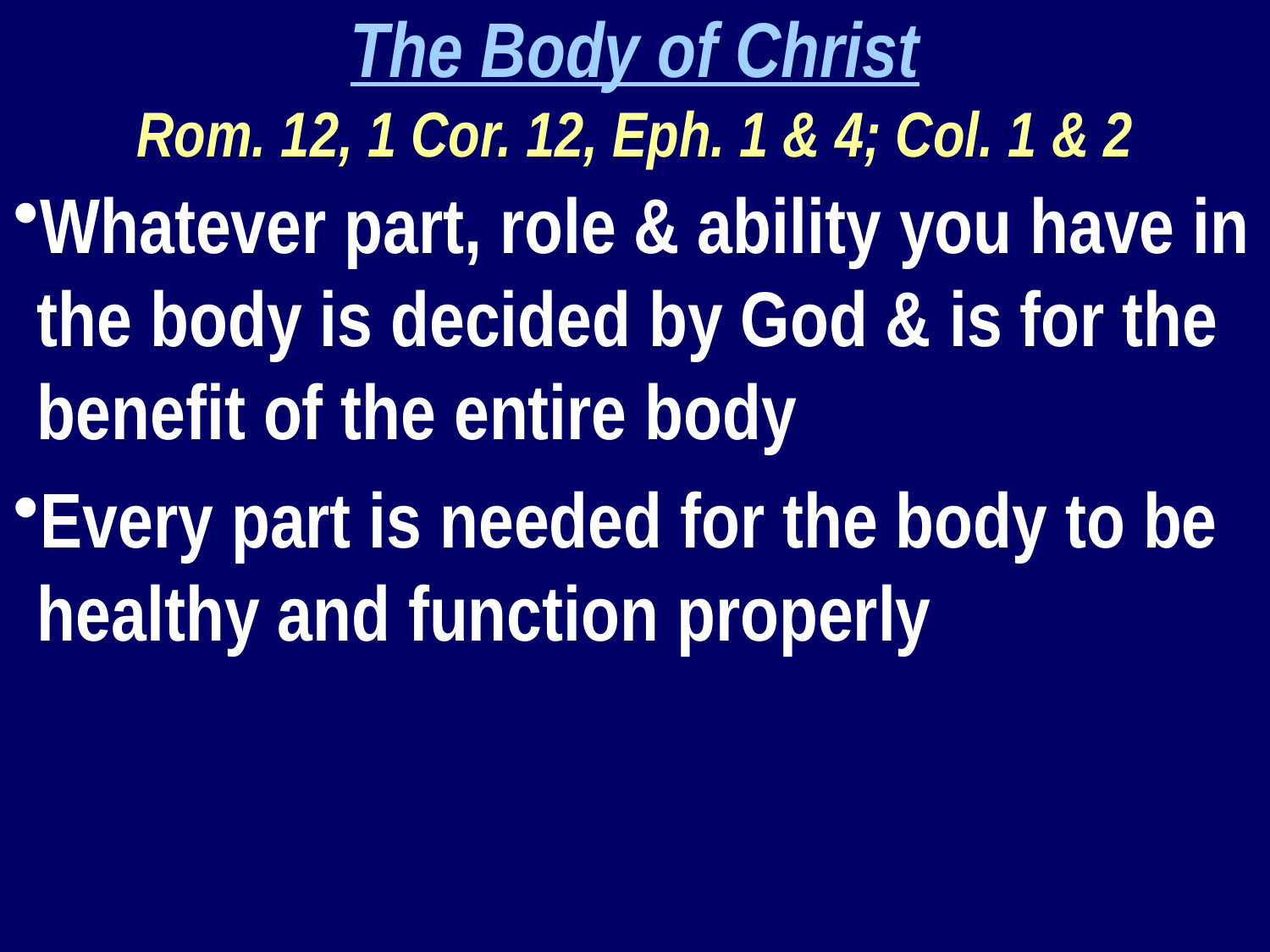

The Body of Christ
Rom. 12, 1 Cor. 12, Eph. 1 & 4; Col. 1 & 2
Whatever part, role & ability you have in the body is decided by God & is for the benefit of the entire body
Every part is needed for the body to be healthy and function properly